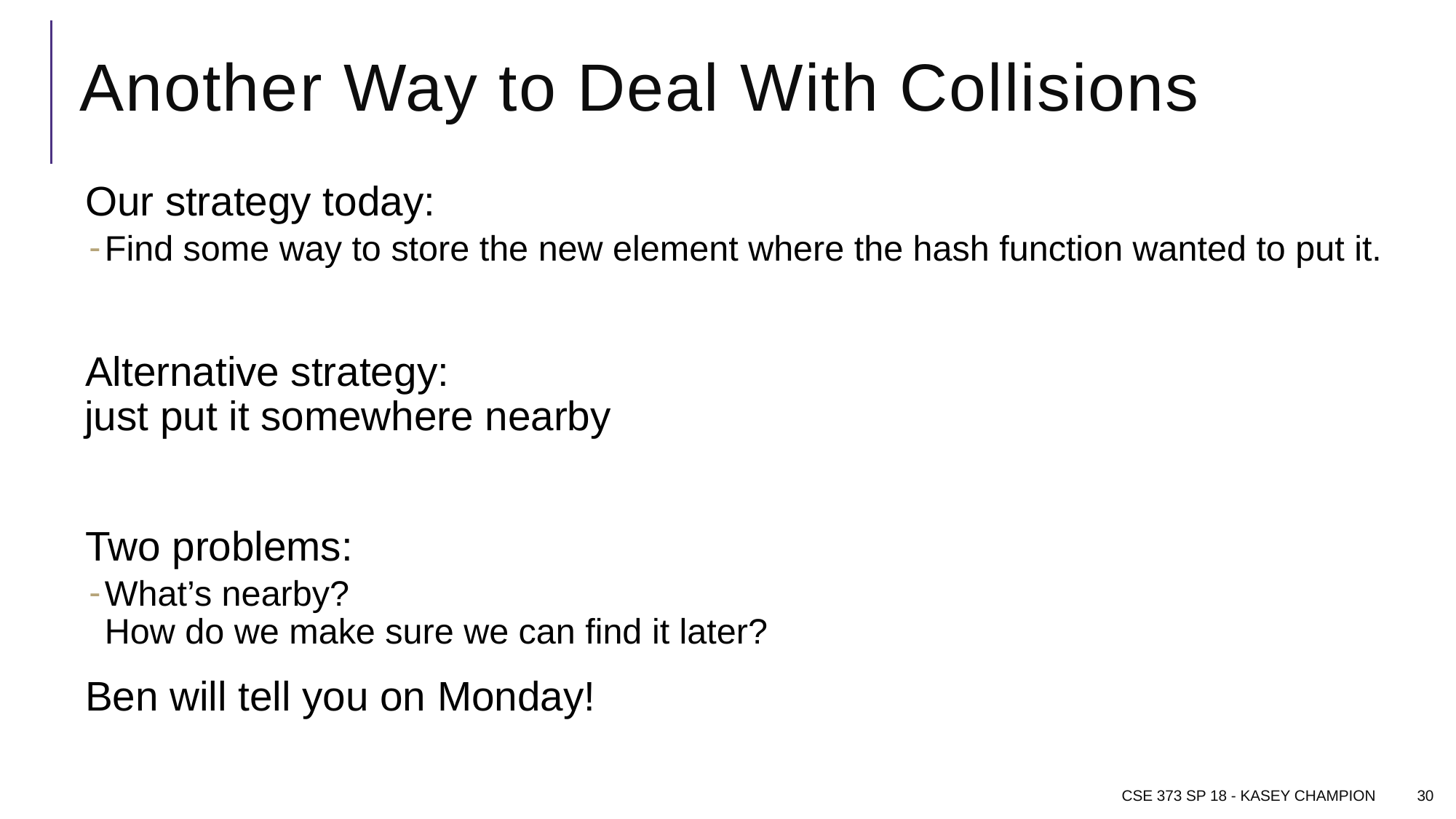

# Another Way to Deal With Collisions
Our strategy today:
Find some way to store the new element where the hash function wanted to put it.

Alternative strategy:
just put it somewhere nearby

Two problems:
What’s nearby?
How do we make sure we can find it later?
Ben will tell you on Monday!
CSE 373 SP 18 - Kasey Champion
30